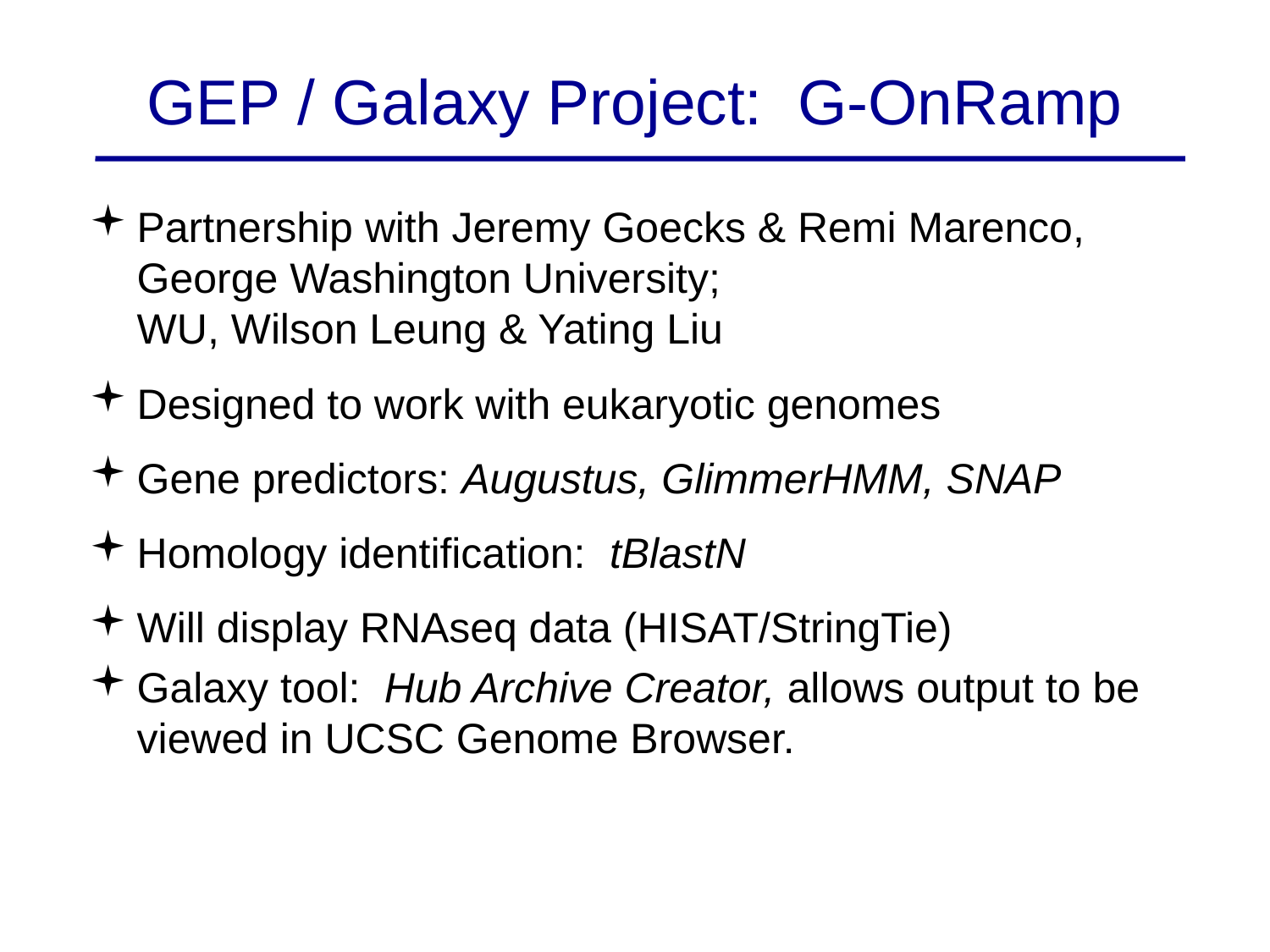

GEP / Galaxy Project:  G-OnRamp

Partnership with Jeremy Goecks & Remi Marenco, George Washington University;                                   WU, Wilson Leung & Yating Liu
Designed to work with eukaryotic genomes
Gene predictors: Augustus, GlimmerHMM, SNAP
Homology identification:  tBlastN
Will display RNAseq data (HISAT/StringTie)
Galaxy tool:  Hub Archive Creator, allows output to be viewed in UCSC Genome Browser.